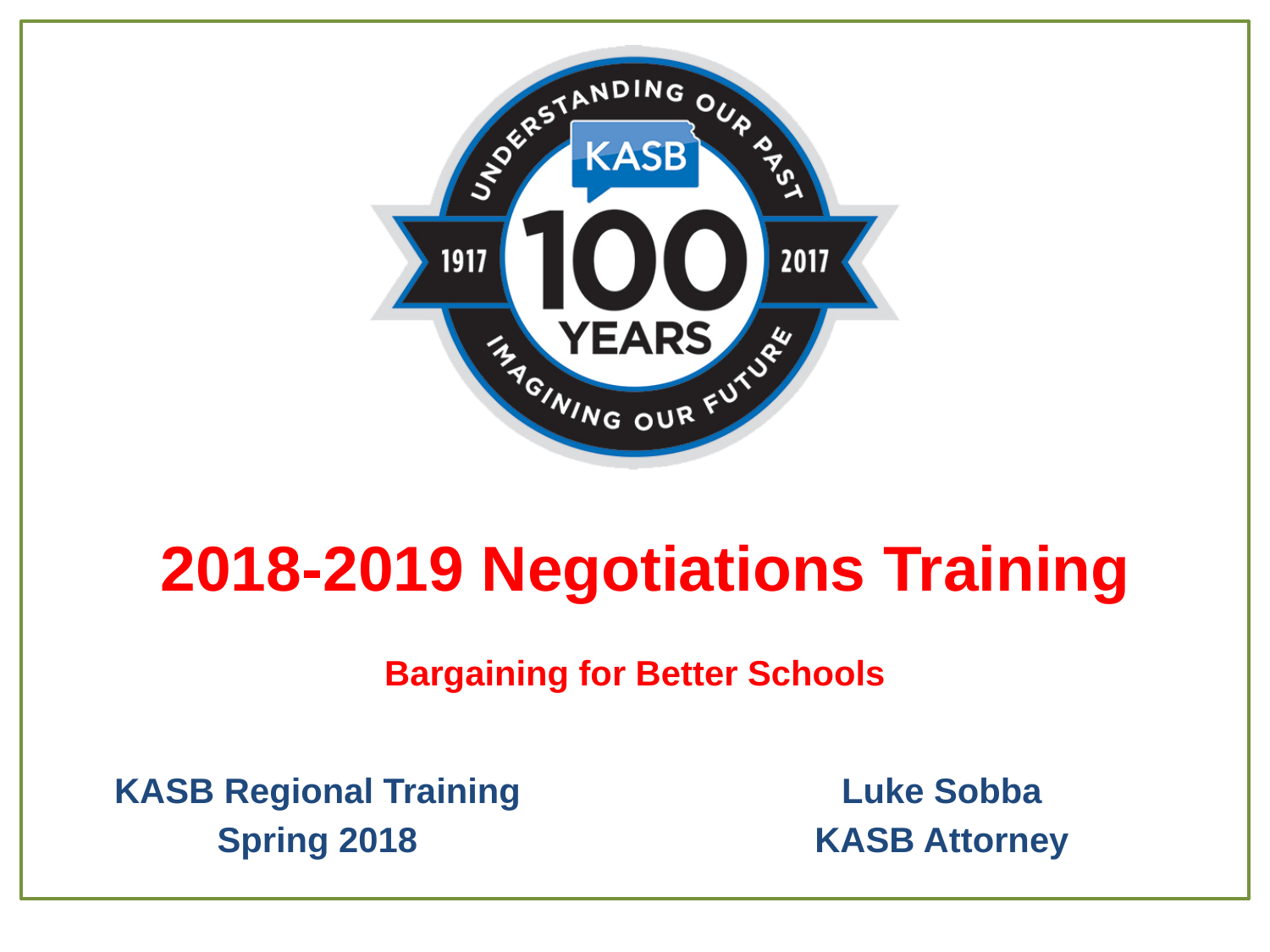

# 2018-2019 Negotiations Training
Bargaining for Better Schools
KASB Regional Training
Spring 2018
Luke Sobba
KASB Attorney